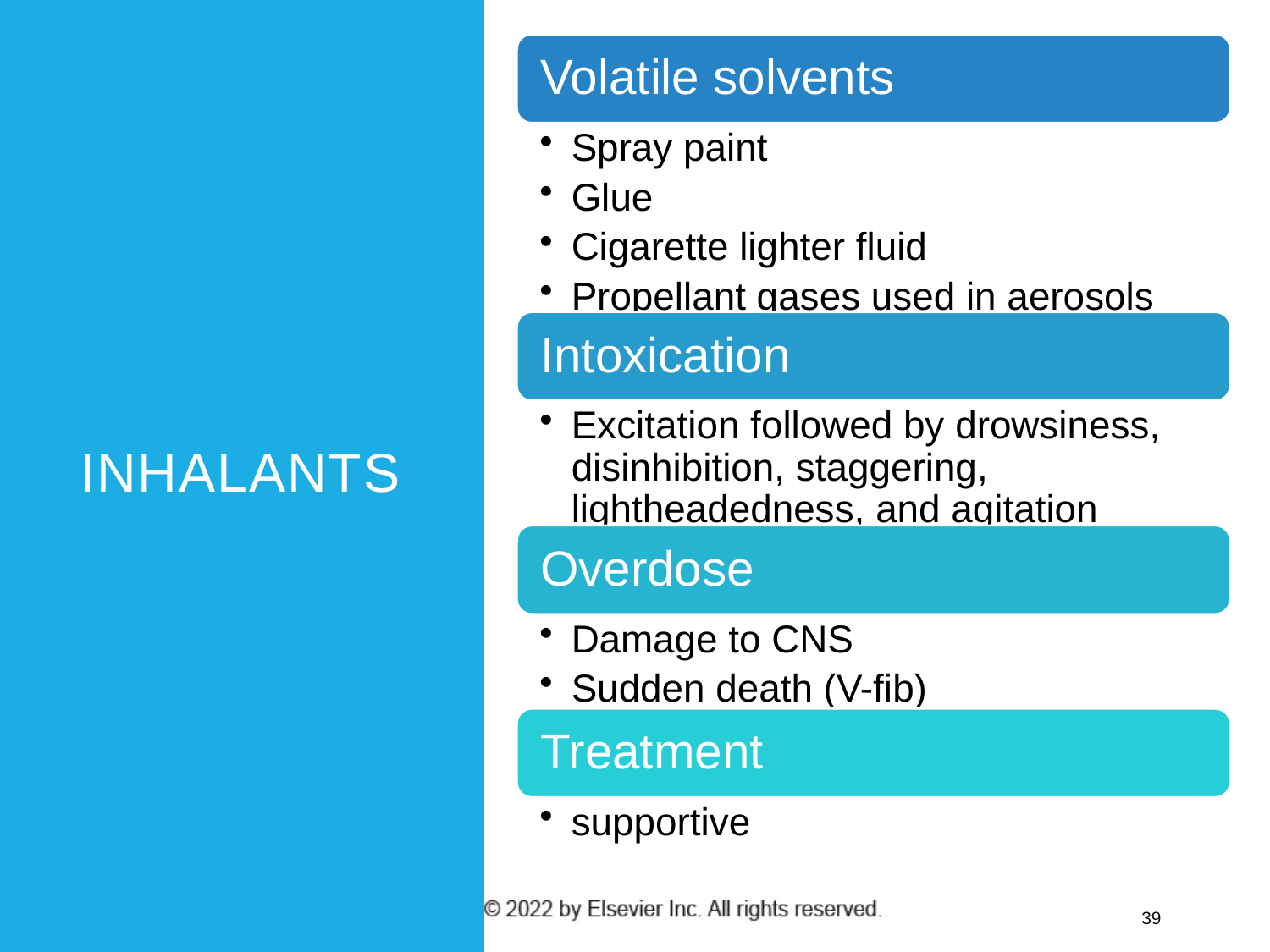

Volatile solvents
Spray paint
Glue
Cigarette lighter fluid
Propellant gases used in aerosols
Intoxication
Excitation followed by drowsiness, disinhibition, staggering, lightheadedness, and agitation
Overdose
Damage to CNS
Sudden death (V-fib)
Treatment
supportive
# Inhalants
39